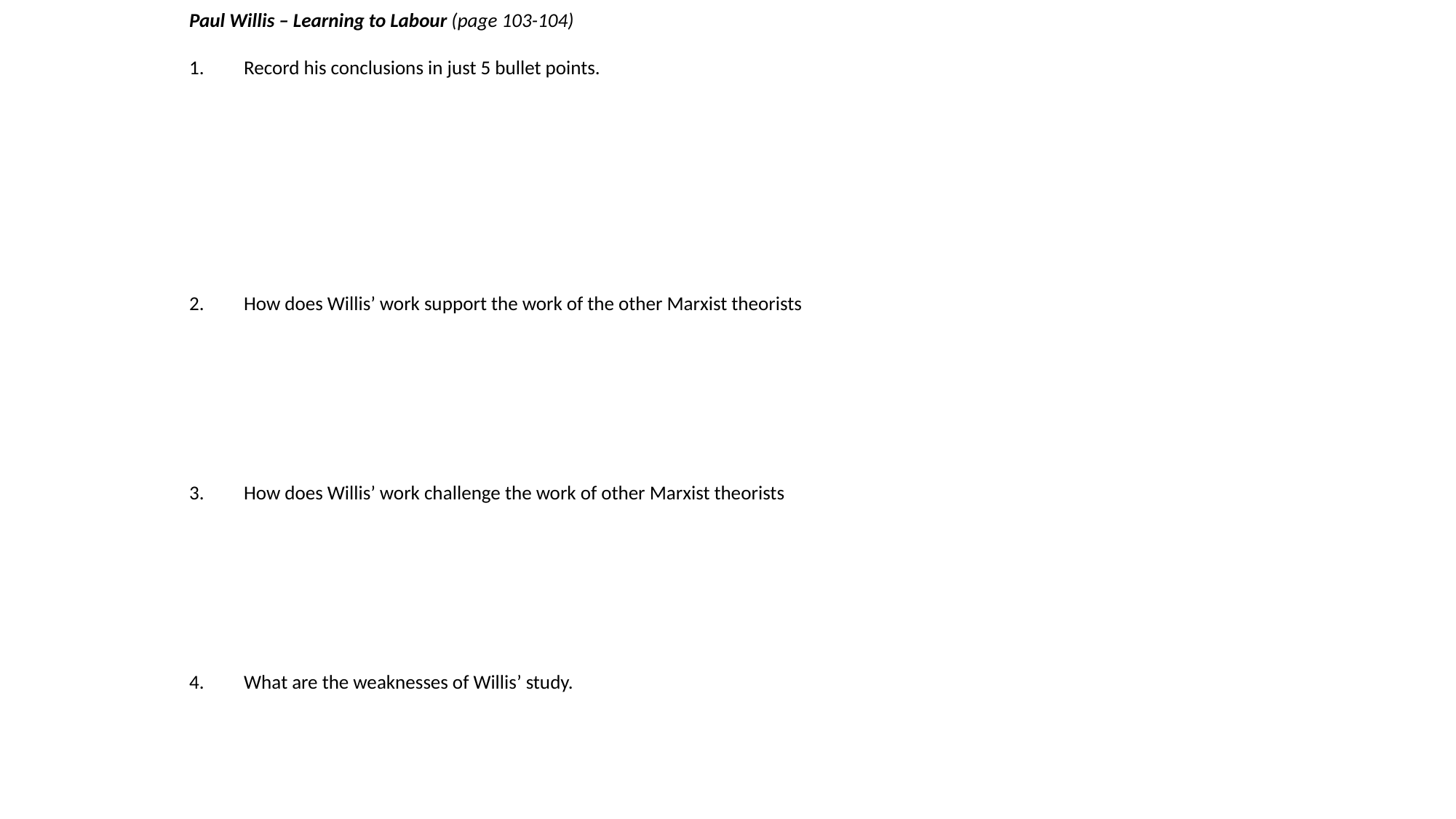

Paul Willis – Learning to Labour (page 103-104)

Record his conclusions in just 5 bullet points.

How does Willis’ work support the work of the other Marxist theorists

How does Willis’ work challenge the work of other Marxist theorists

What are the weaknesses of Willis’ study.